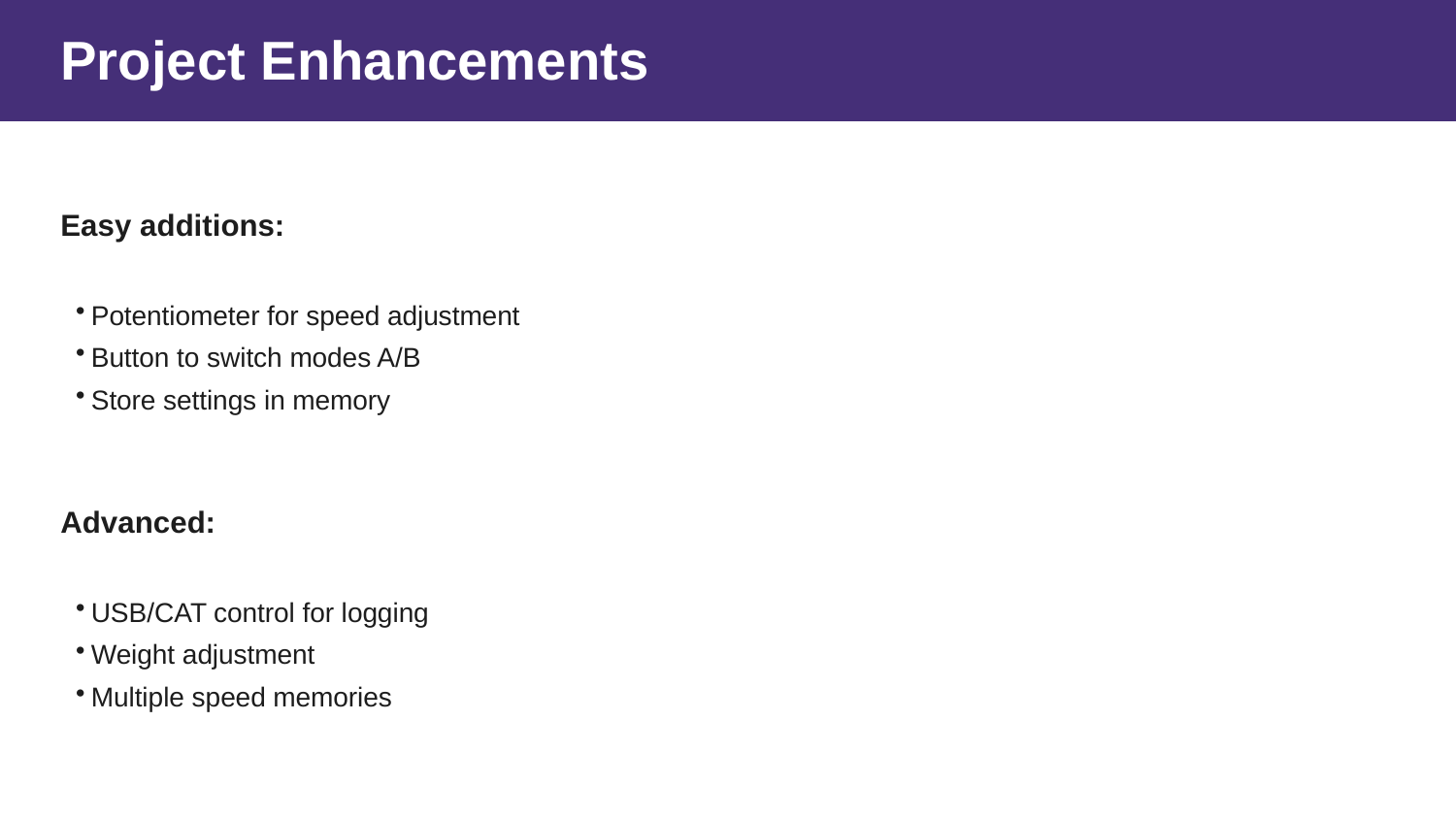

Project Enhancements
Easy additions:
Potentiometer for speed adjustment
Button to switch modes A/B
Store settings in memory
Advanced:
USB/CAT control for logging
Weight adjustment
Multiple speed memories